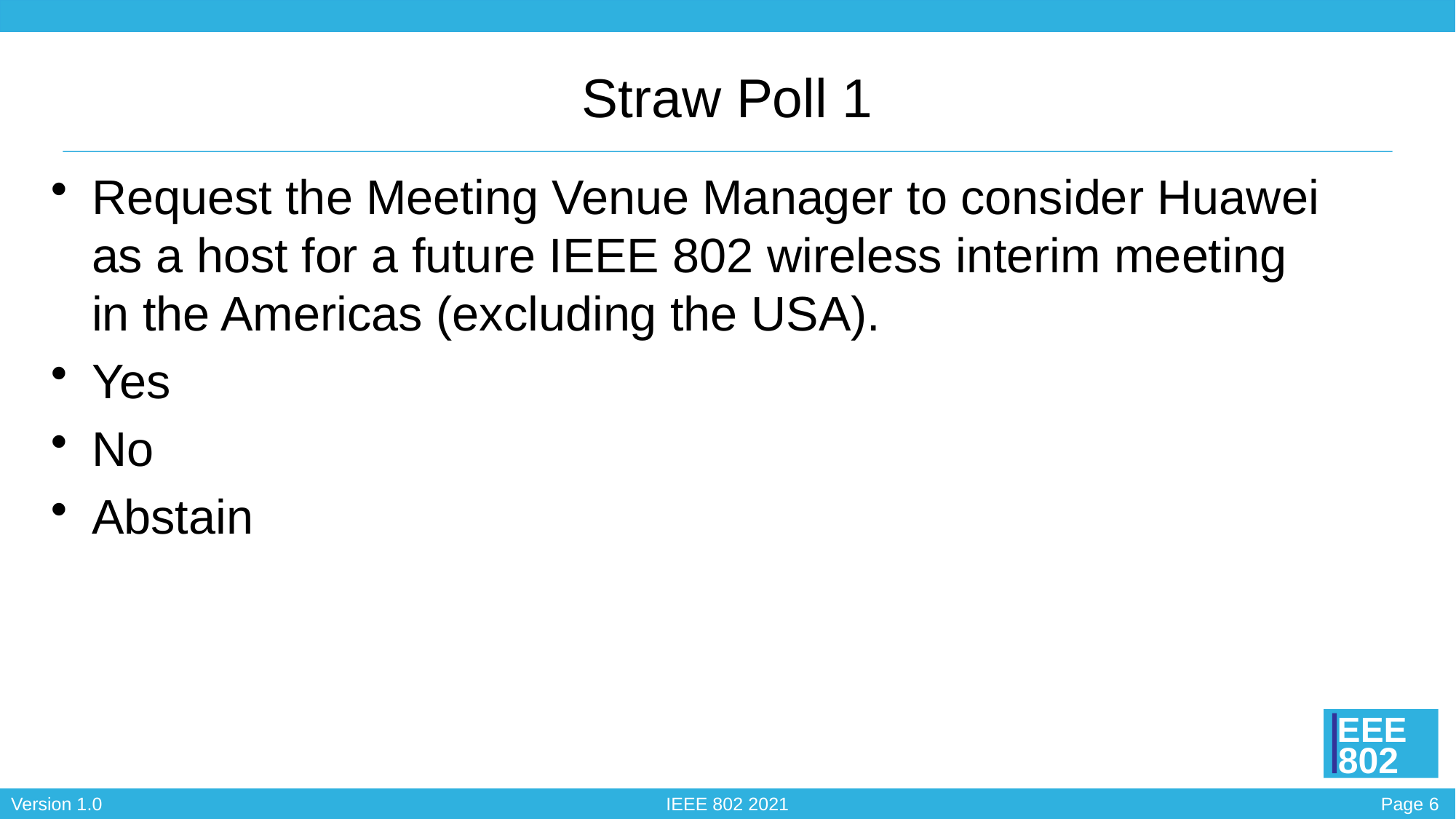

# Straw Poll 1
Request the Meeting Venue Manager to consider Huawei as a host for a future IEEE 802 wireless interim meeting in the Americas (excluding the USA).
Yes
No
Abstain